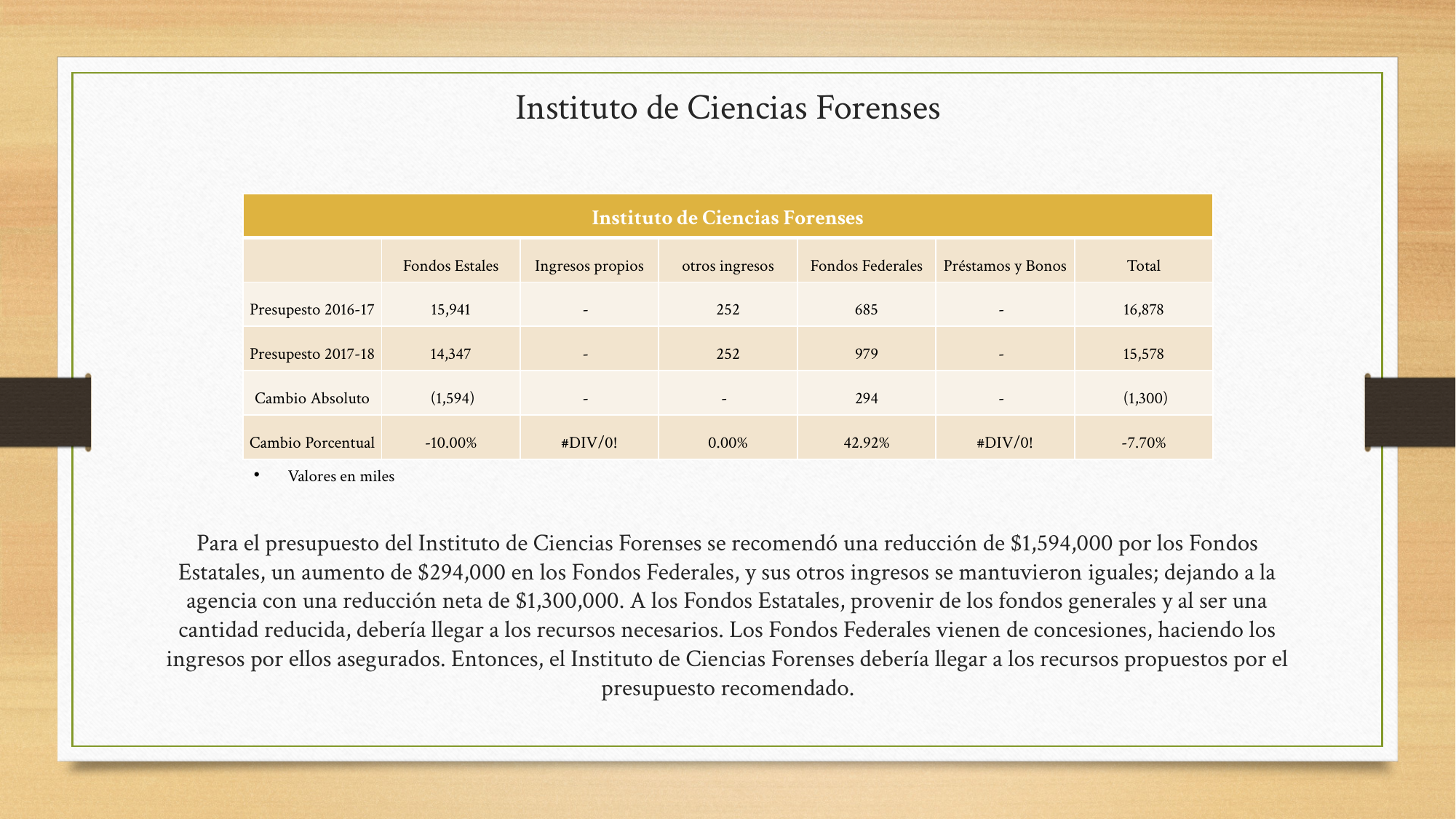

# Instituto de Ciencias Forenses
| Instituto de Ciencias Forenses |  |  |  |  |  |  |
| --- | --- | --- | --- | --- | --- | --- |
|  | Fondos Estales | Ingresos propios | otros ingresos | Fondos Federales | Préstamos y Bonos | Total |
| Presupesto 2016-17 | 15,941 | - | 252 | 685 | - | 16,878 |
| Presupesto 2017-18 | 14,347 | - | 252 | 979 | - | 15,578 |
| Cambio Absoluto | (1,594) | - | - | 294 | - | (1,300) |
| Cambio Porcentual | -10.00% | #DIV/0! | 0.00% | 42.92% | #DIV/0! | -7.70% |
Valores en miles
Para el presupuesto del Instituto de Ciencias Forenses se recomendó una reducción de $1,594,000 por los Fondos Estatales, un aumento de $294,000 en los Fondos Federales, y sus otros ingresos se mantuvieron iguales; dejando a la agencia con una reducción neta de $1,300,000. A los Fondos Estatales, provenir de los fondos generales y al ser una cantidad reducida, debería llegar a los recursos necesarios. Los Fondos Federales vienen de concesiones, haciendo los ingresos por ellos asegurados. Entonces, el Instituto de Ciencias Forenses debería llegar a los recursos propuestos por el presupuesto recomendado.